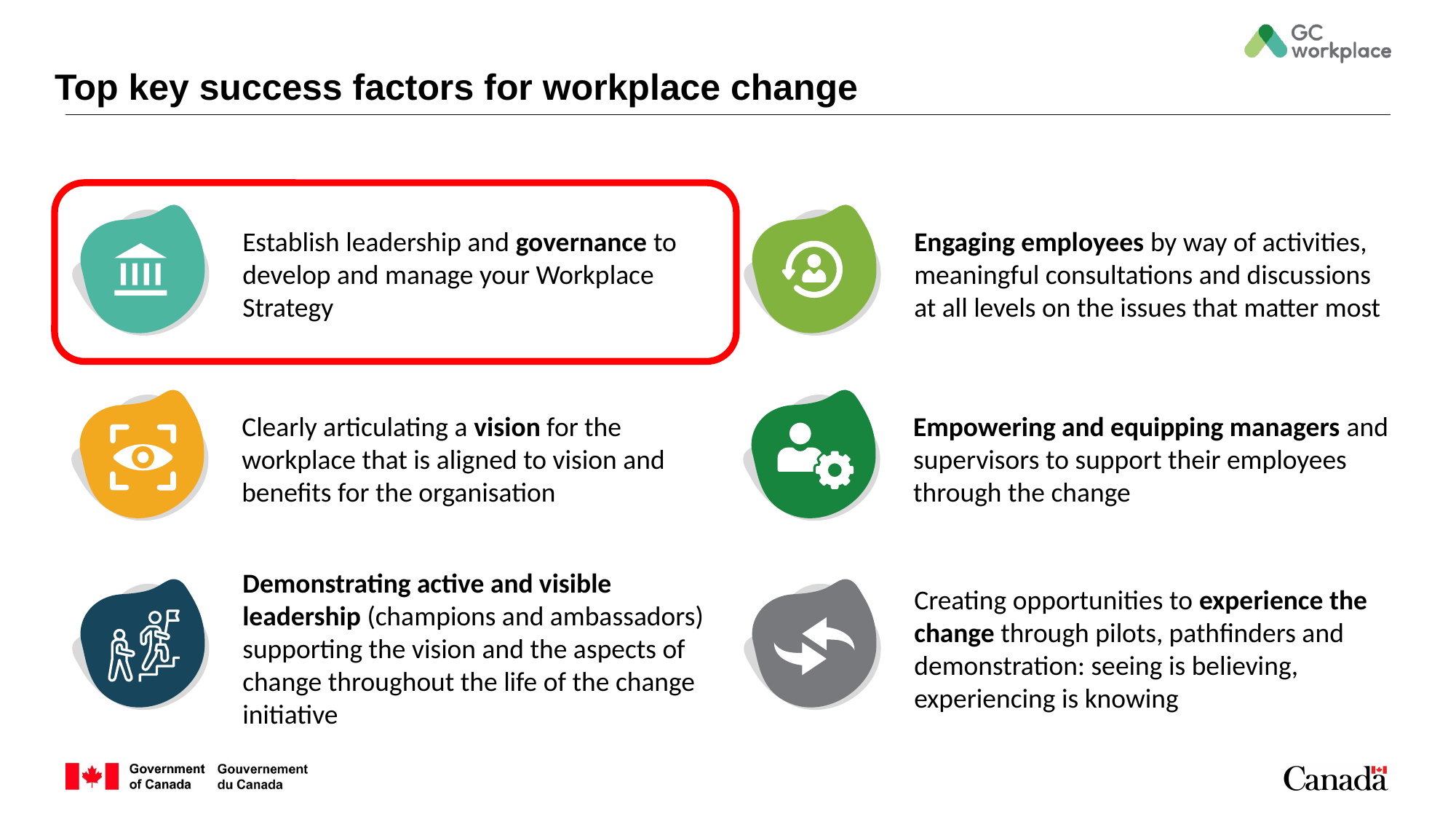

# Top key success factors for workplace change

Establish leadership and governance to develop and manage your Workplace Strategy
Engaging employees by way of activities, meaningful consultations and discussions at all levels on the issues that matter most

Clearly articulating a vision for the workplace that is aligned to vision and benefits for the organisation
Empowering and equipping managers and supervisors to support their employees through the change
Demonstrating active and visible leadership (champions and ambassadors) supporting the vision and the aspects of change throughout the life of the change initiative

Creating opportunities to experience the change through pilots, pathfinders and demonstration: seeing is believing, experiencing is knowing